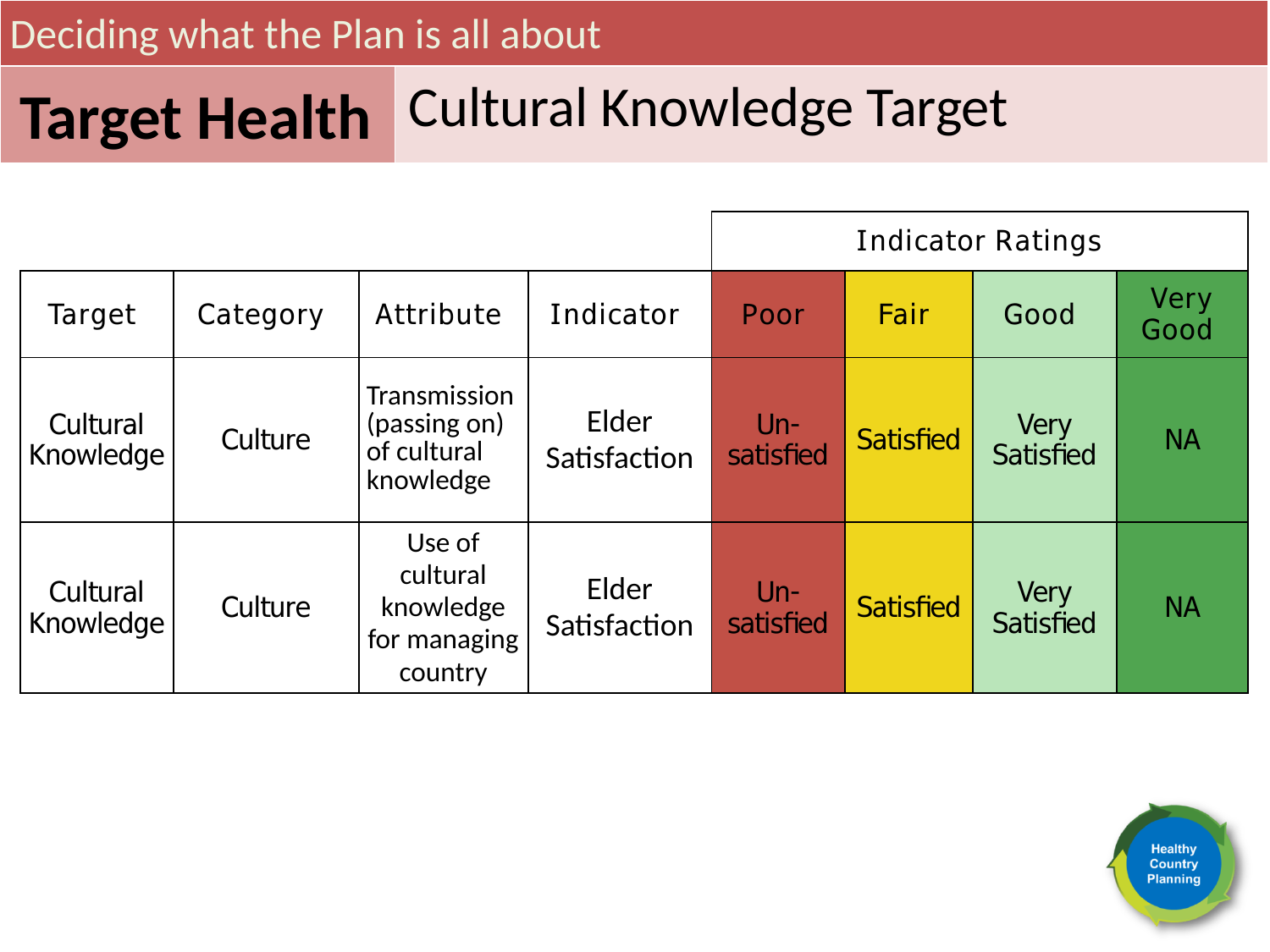

Deciding what the Plan is all about
Cultural Knowledge Target
Target Health
|  |  |  |  | Indicator Ratings |  |  |  |
| --- | --- | --- | --- | --- | --- | --- | --- |
| Target | Category | Attribute | Indicator | Poor | Fair | Good | Very Good |
| Cultural Knowledge | Culture | Transmission (passing on) of cultural knowledge | Elder Satisfaction | Un-satisfied | Satisfied | Very Satisfied | NA |
| Cultural Knowledge | Culture | Use of cultural knowledge for managing country | Elder Satisfaction | Un-satisfied | Satisfied | Very Satisfied | NA |